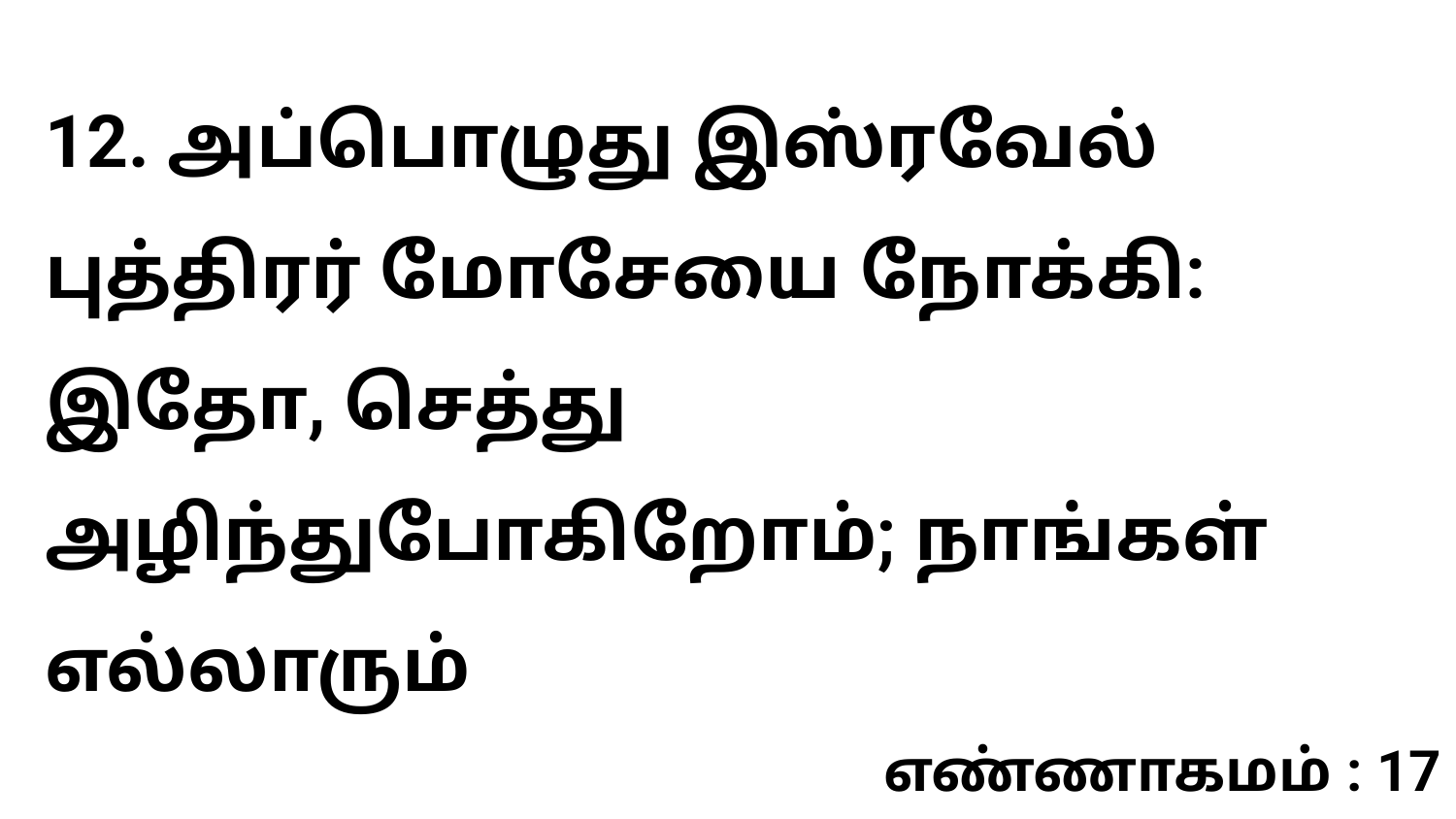

12. அப்பொழுது இஸ்ரவேல் புத்திரர் மோசேயை நோக்கி: இதோ, செத்து அழிந்துபோகிறோம்; நாங்கள் எல்லாரும்
எண்ணாகமம் : 17